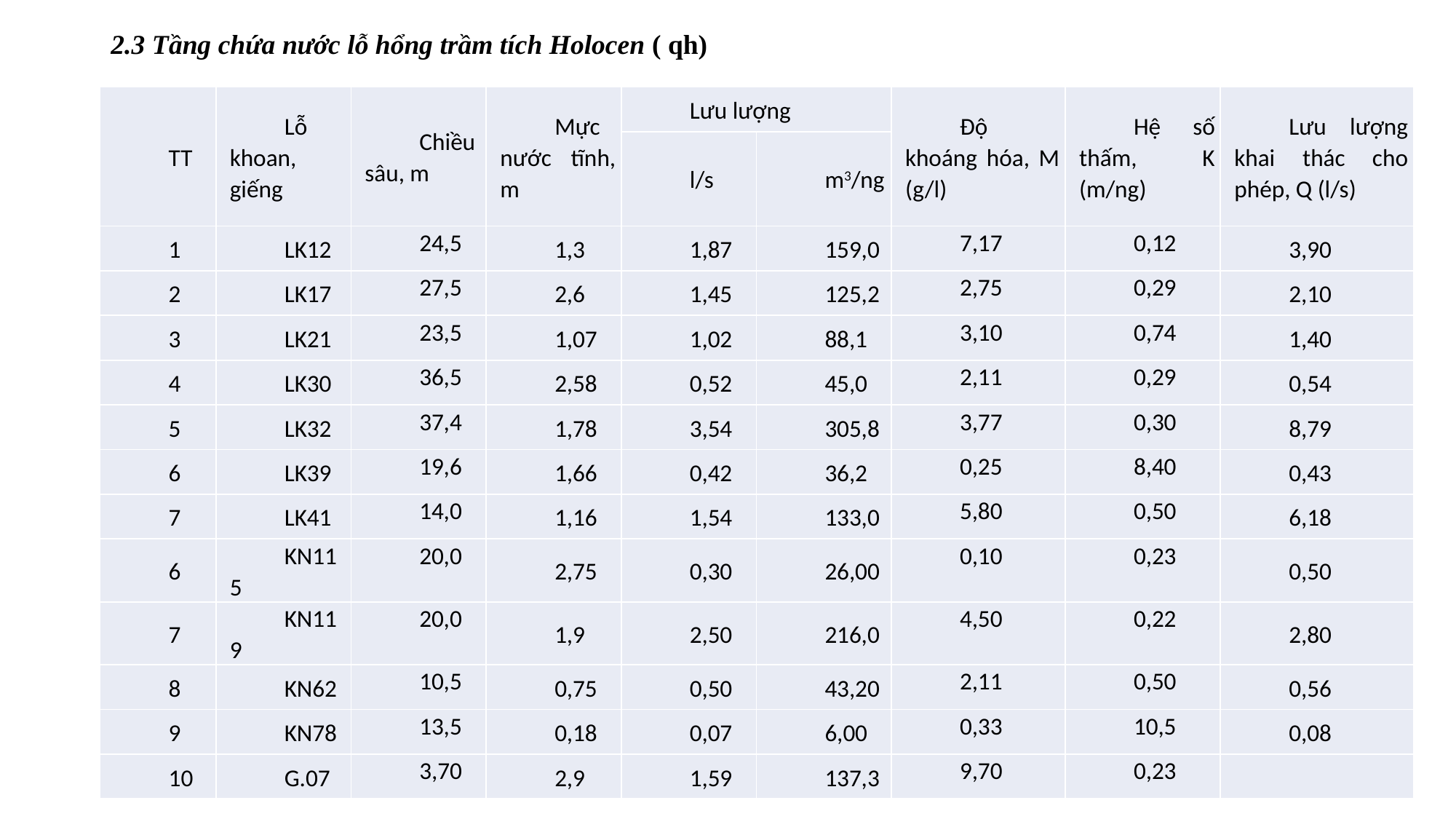

2.3 Tầng chứa nước lỗ hổng trầm tích Holocen ( qh)

| TT | Lỗ khoan, giếng | Chiều sâu, m | Mực nước tĩnh, m | Lưu lượng |  | Độ khoáng hóa, M (g/l) | Hệ số thấm, K (m/ng) | Lưu lượng khai thác cho phép, Q (l/s) |
| --- | --- | --- | --- | --- | --- | --- | --- | --- |
|  |  |  |  | l/s | m3/ng |  |  |  |
| 1 | LK12 | 24,5 | 1,3 | 1,87 | 159,0 | 7,17 | 0,12 | 3,90 |
| 2 | LK17 | 27,5 | 2,6 | 1,45 | 125,2 | 2,75 | 0,29 | 2,10 |
| 3 | LK21 | 23,5 | 1,07 | 1,02 | 88,1 | 3,10 | 0,74 | 1,40 |
| 4 | LK30 | 36,5 | 2,58 | 0,52 | 45,0 | 2,11 | 0,29 | 0,54 |
| 5 | LK32 | 37,4 | 1,78 | 3,54 | 305,8 | 3,77 | 0,30 | 8,79 |
| 6 | LK39 | 19,6 | 1,66 | 0,42 | 36,2 | 0,25 | 8,40 | 0,43 |
| 7 | LK41 | 14,0 | 1,16 | 1,54 | 133,0 | 5,80 | 0,50 | 6,18 |
| 6 | KN115 | 20,0 | 2,75 | 0,30 | 26,00 | 0,10 | 0,23 | 0,50 |
| 7 | KN119 | 20,0 | 1,9 | 2,50 | 216,0 | 4,50 | 0,22 | 2,80 |
| 8 | KN62 | 10,5 | 0,75 | 0,50 | 43,20 | 2,11 | 0,50 | 0,56 |
| 9 | KN78 | 13,5 | 0,18 | 0,07 | 6,00 | 0,33 | 10,5 | 0,08 |
| 10 | G.07 | 3,70 | 2,9 | 1,59 | 137,3 | 9,70 | 0,23 |  |